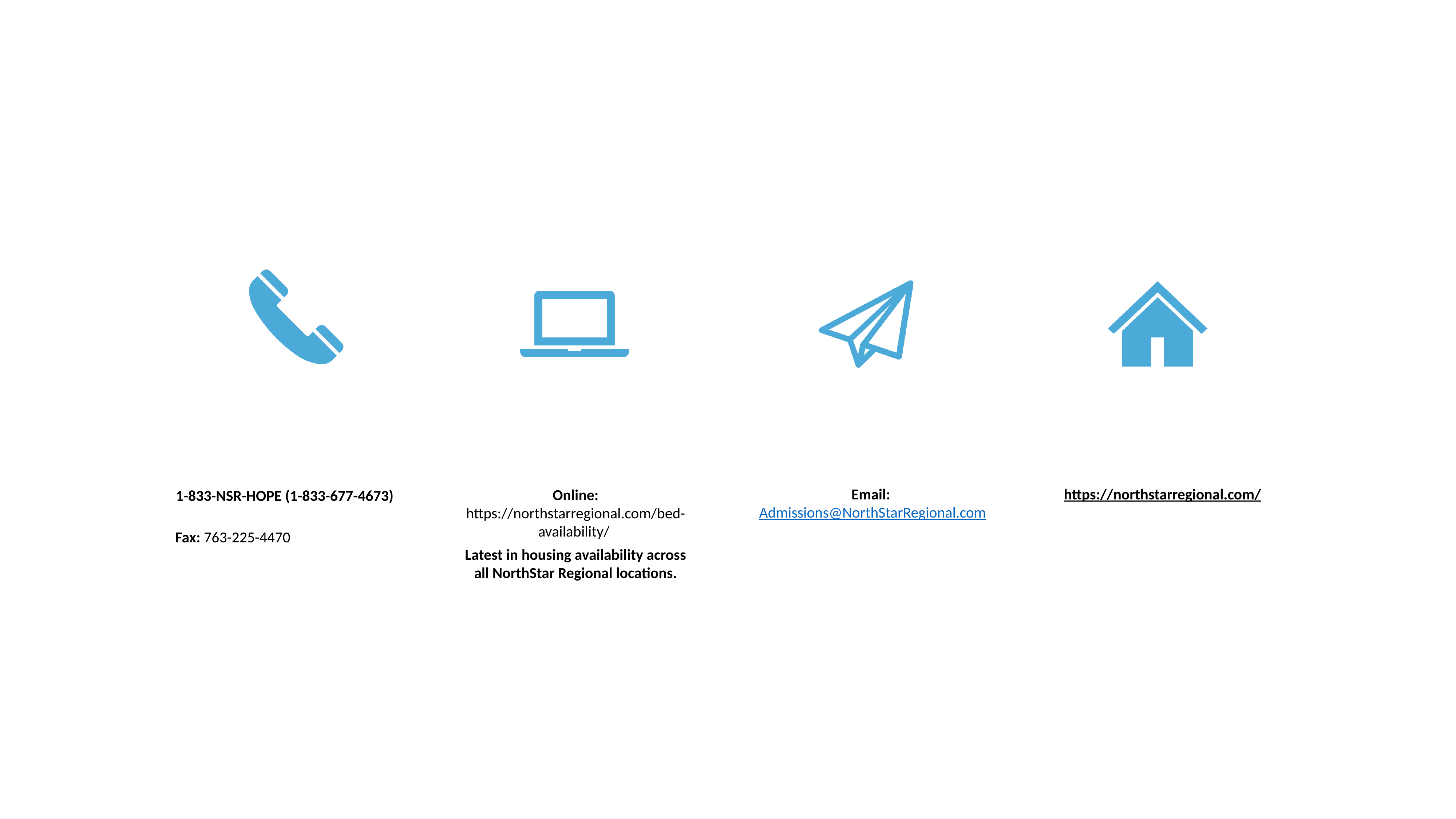

1-833-NSR-HOPE (1-833-677-4673)
Fax: 763-225-4470
Online: https://northstarregional.com/bed-availability/
Latest in housing availability across all NorthStar Regional locations.

Email: Admissions@NorthStarRegional.com
https://northstarregional.com/